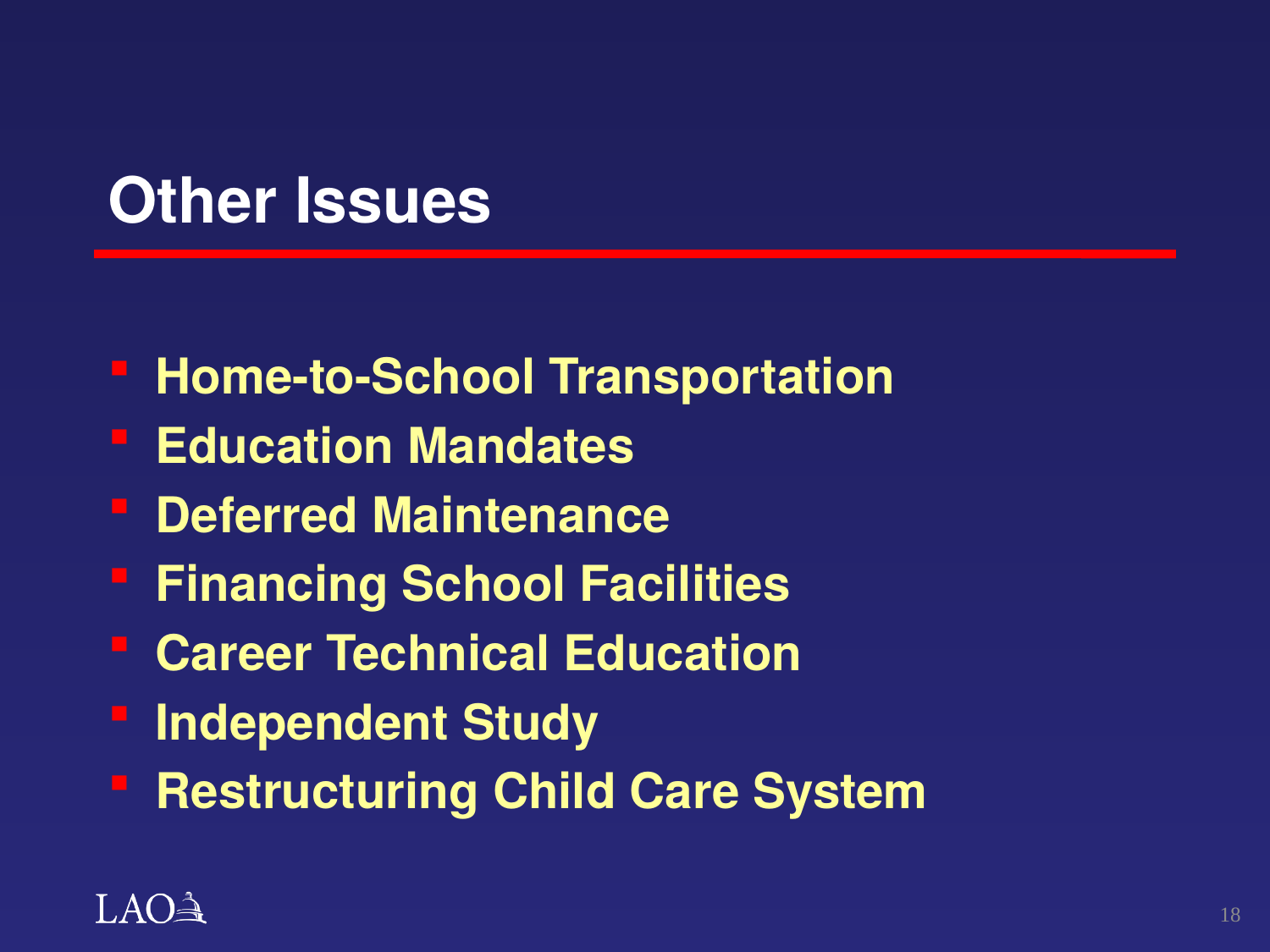

# Other Issues
Home-to-School Transportation
Education Mandates
Deferred Maintenance
Financing School Facilities
Career Technical Education
Independent Study
Restructuring Child Care System
18